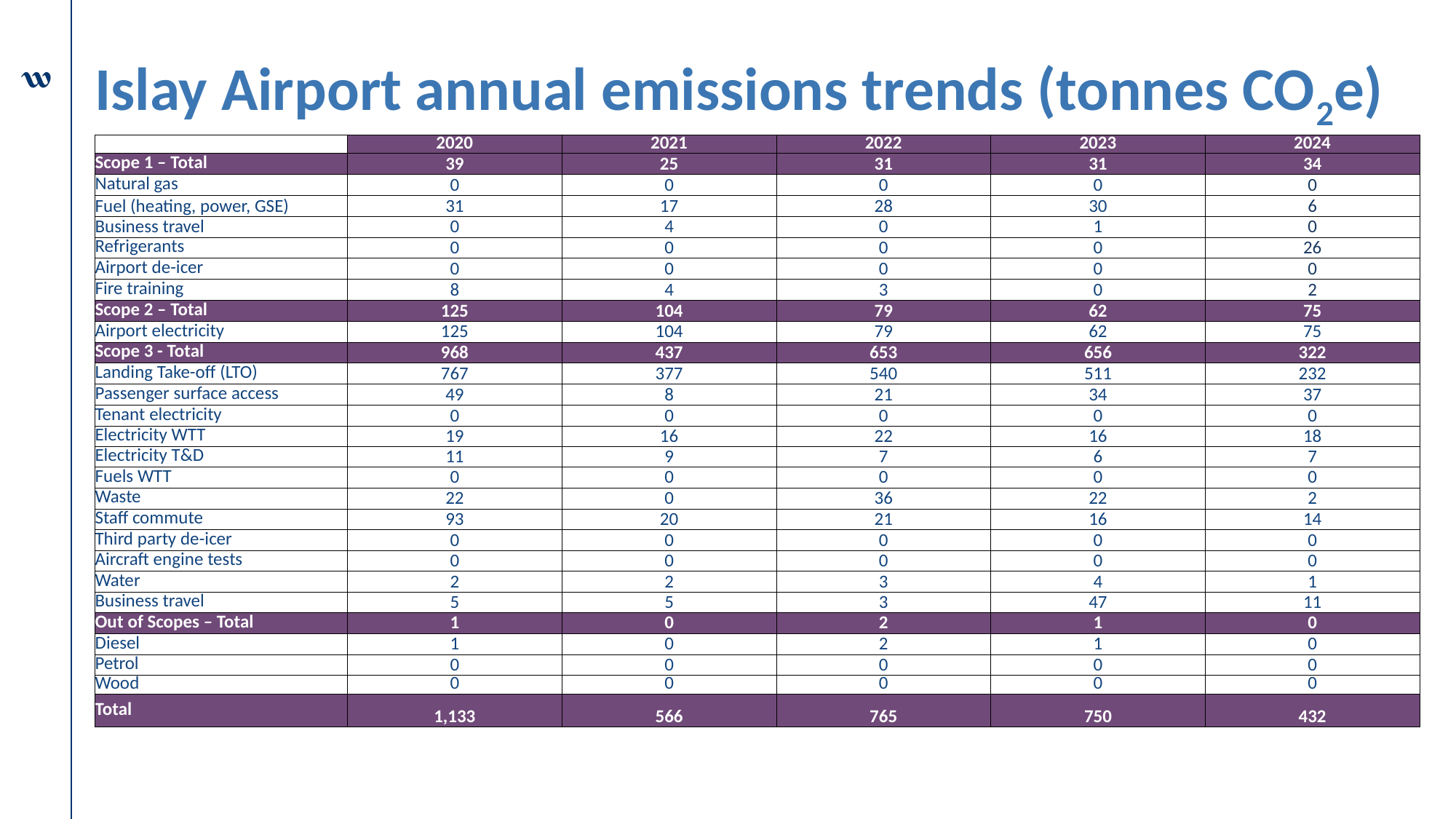

# Islay Airport annual emissions trends (tonnes CO2e)
|  | 2020 | 2021 | 2022 | 2023 | 2024 |
| --- | --- | --- | --- | --- | --- |
| Scope 1 – Total | 39 | 25 | 31 | 31 | 34 |
| Natural gas | 0 | 0 | 0 | 0 | 0 |
| Fuel (heating, power, GSE) | 31 | 17 | 28 | 30 | 6 |
| Business travel | 0 | 4 | 0 | 1 | 0 |
| Refrigerants | 0 | 0 | 0 | 0 | 26 |
| Airport de-icer | 0 | 0 | 0 | 0 | 0 |
| Fire training | 8 | 4 | 3 | 0 | 2 |
| Scope 2 – Total | 125 | 104 | 79 | 62 | 75 |
| Airport electricity | 125 | 104 | 79 | 62 | 75 |
| Scope 3 - Total | 968 | 437 | 653 | 656 | 322 |
| Landing Take-off (LTO) | 767 | 377 | 540 | 511 | 232 |
| Passenger surface access | 49 | 8 | 21 | 34 | 37 |
| Tenant electricity | 0 | 0 | 0 | 0 | 0 |
| Electricity WTT | 19 | 16 | 22 | 16 | 18 |
| Electricity T&D | 11 | 9 | 7 | 6 | 7 |
| Fuels WTT | 0 | 0 | 0 | 0 | 0 |
| Waste | 22 | 0 | 36 | 22 | 2 |
| Staff commute | 93 | 20 | 21 | 16 | 14 |
| Third party de-icer | 0 | 0 | 0 | 0 | 0 |
| Aircraft engine tests | 0 | 0 | 0 | 0 | 0 |
| Water | 2 | 2 | 3 | 4 | 1 |
| Business travel | 5 | 5 | 3 | 47 | 11 |
| Out of Scopes – Total | 1 | 0 | 2 | 1 | 0 |
| Diesel | 1 | 0 | 2 | 1 | 0 |
| Petrol | 0 | 0 | 0 | 0 | 0 |
| Wood | 0 | 0 | 0 | 0 | 0 |
| Total | 1,133 | 566 | 765 | 750 | 432 |